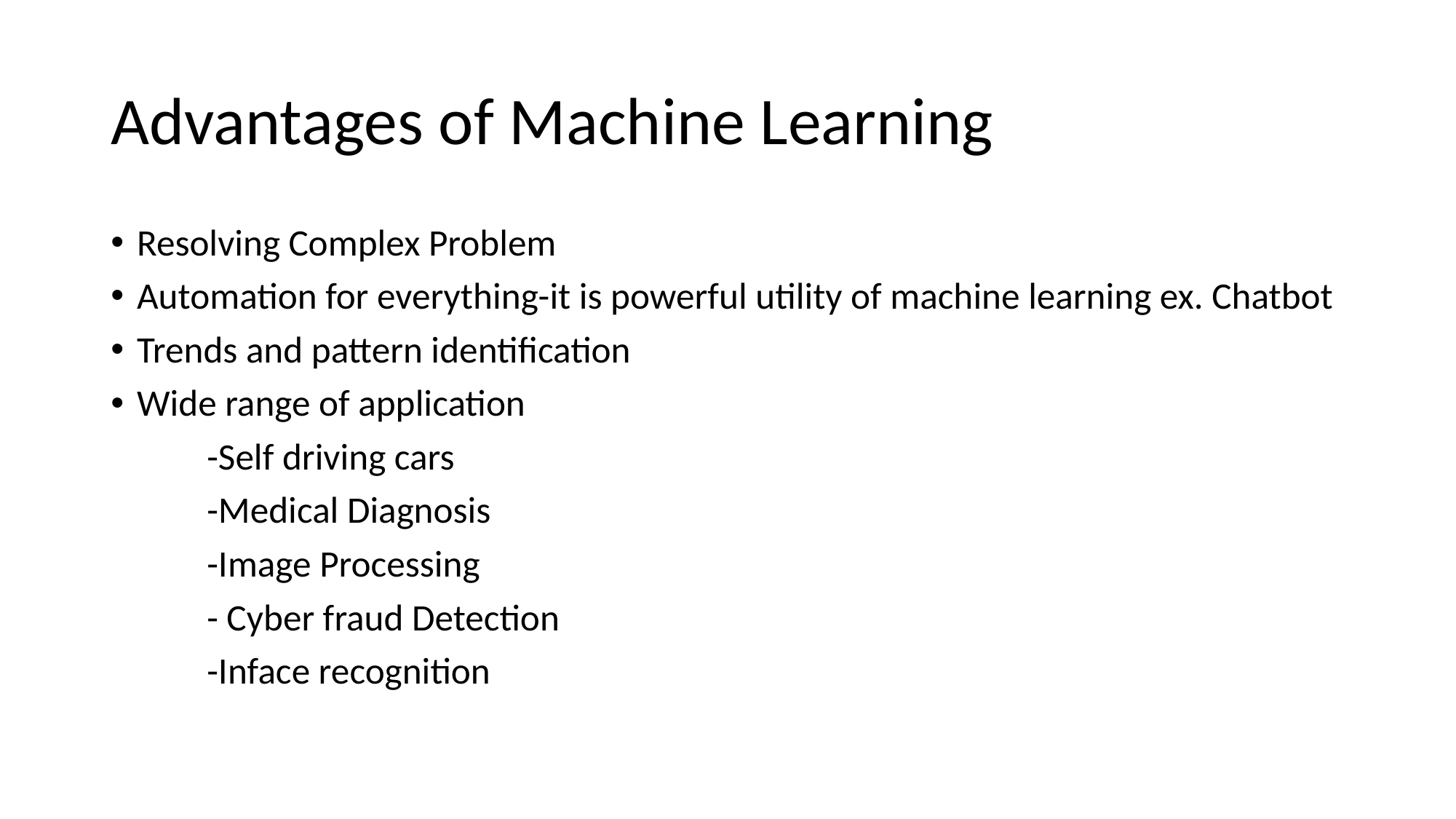

# Advantages of Machine Learning
Resolving Complex Problem
Automation for everything-it is powerful utility of machine learning ex. Chatbot
Trends and pattern identification
Wide range of application
	-Self driving cars
	-Medical Diagnosis
	-Image Processing
	- Cyber fraud Detection
	-Inface recognition